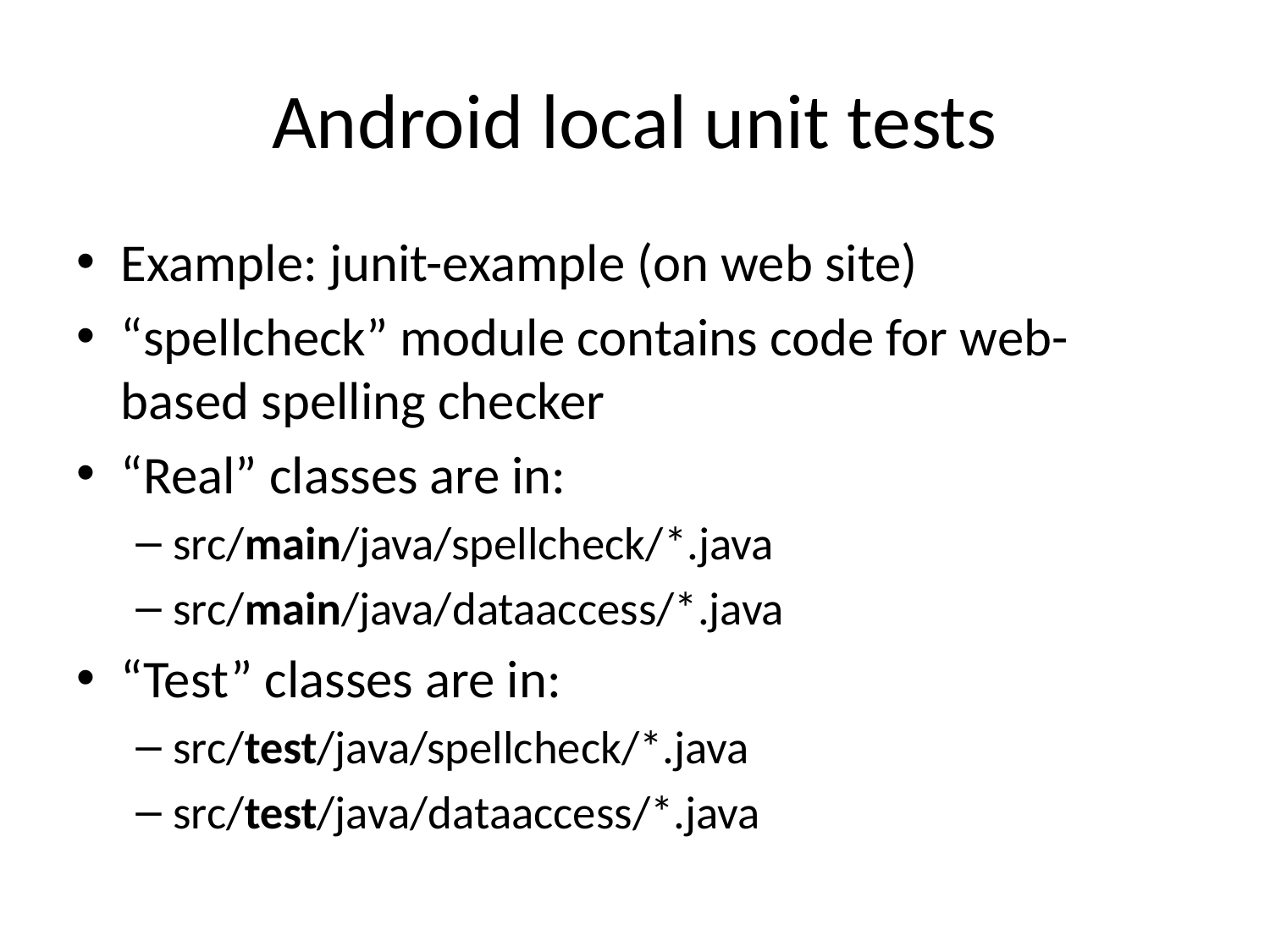

# Android local unit tests
Example: junit-example (on web site)
“spellcheck” module contains code for web-based spelling checker
“Real” classes are in:
src/main/java/spellcheck/*.java
src/main/java/dataaccess/*.java
“Test” classes are in:
src/test/java/spellcheck/*.java
src/test/java/dataaccess/*.java